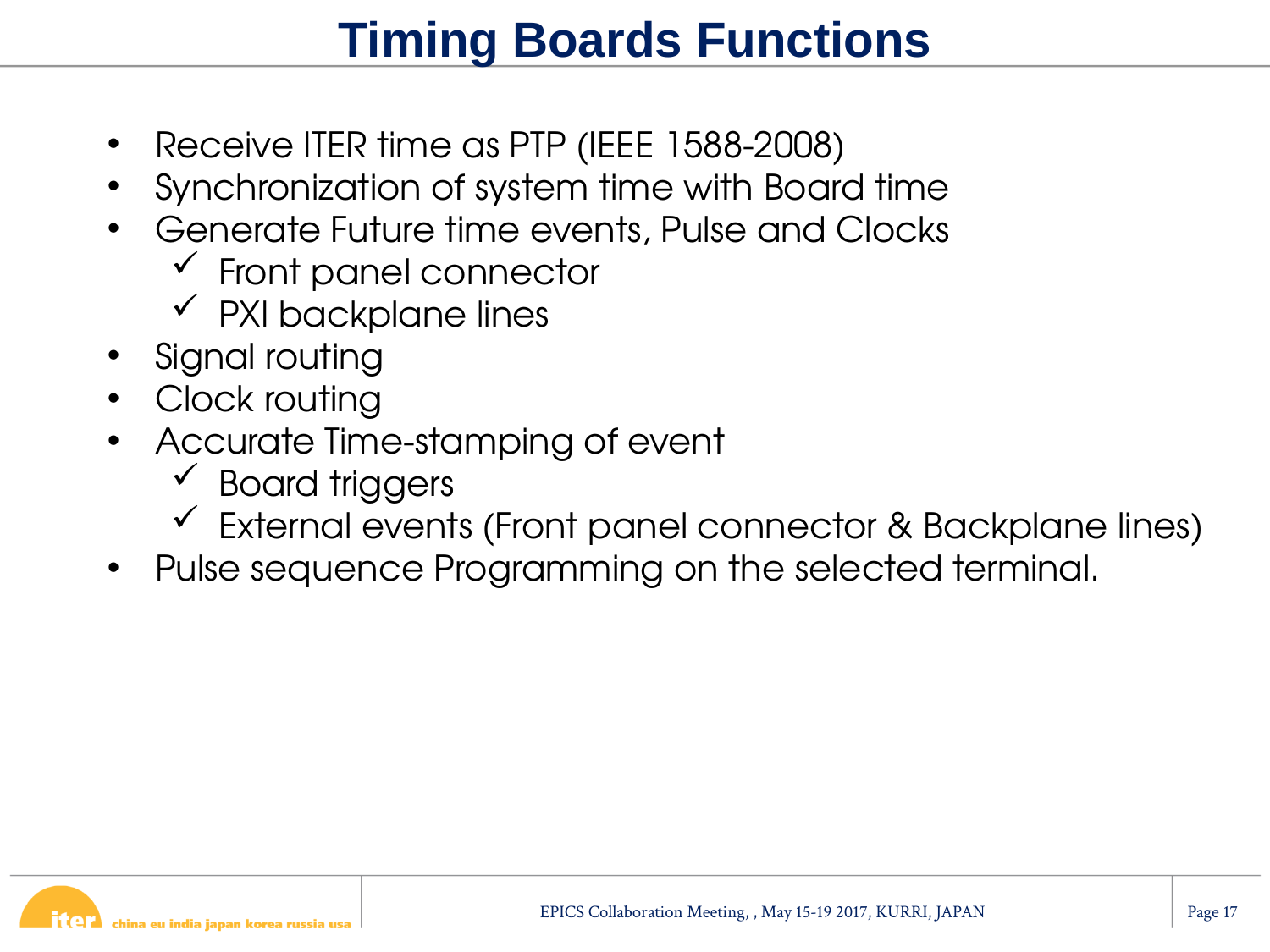

# Timing Boards Functions
Receive ITER time as PTP (IEEE 1588-2008)
Synchronization of system time with Board time
Generate Future time events, Pulse and Clocks
Front panel connector
PXI backplane lines
Signal routing
Clock routing
Accurate Time-stamping of event
Board triggers
External events (Front panel connector & Backplane lines)
Pulse sequence Programming on the selected terminal.